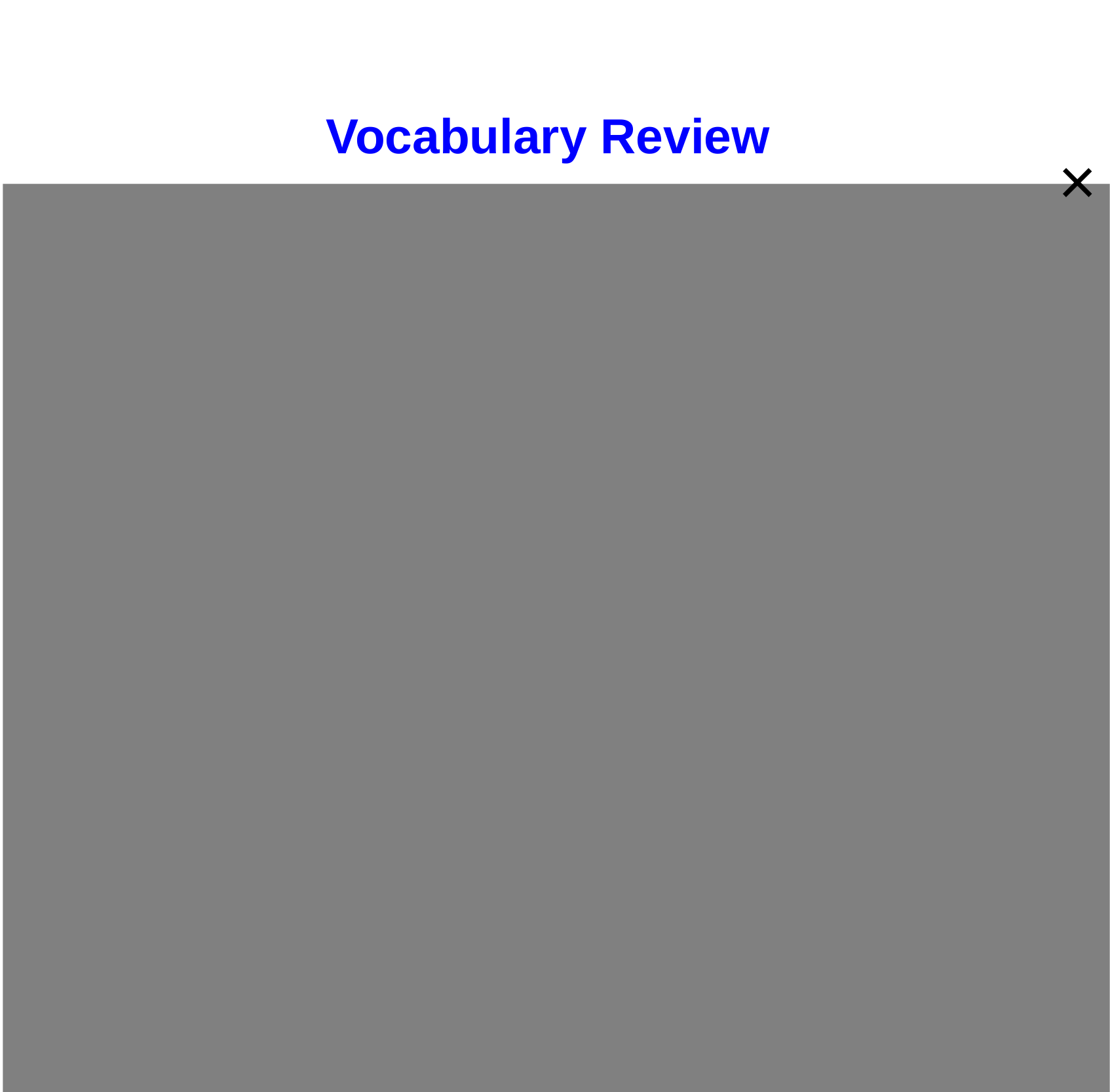

Vocabulary Review
×

Coordinate Plane: the two dimensional plane or flat surface that is created when the x-axis intersects with the y-axis. Also known as a coordinate graph and the Cartesian plane.

I
II

IV
III
Quadrant: any of the four regions created when the x-axis intersects the y-axis. They are usually numbered with Roman numerals.